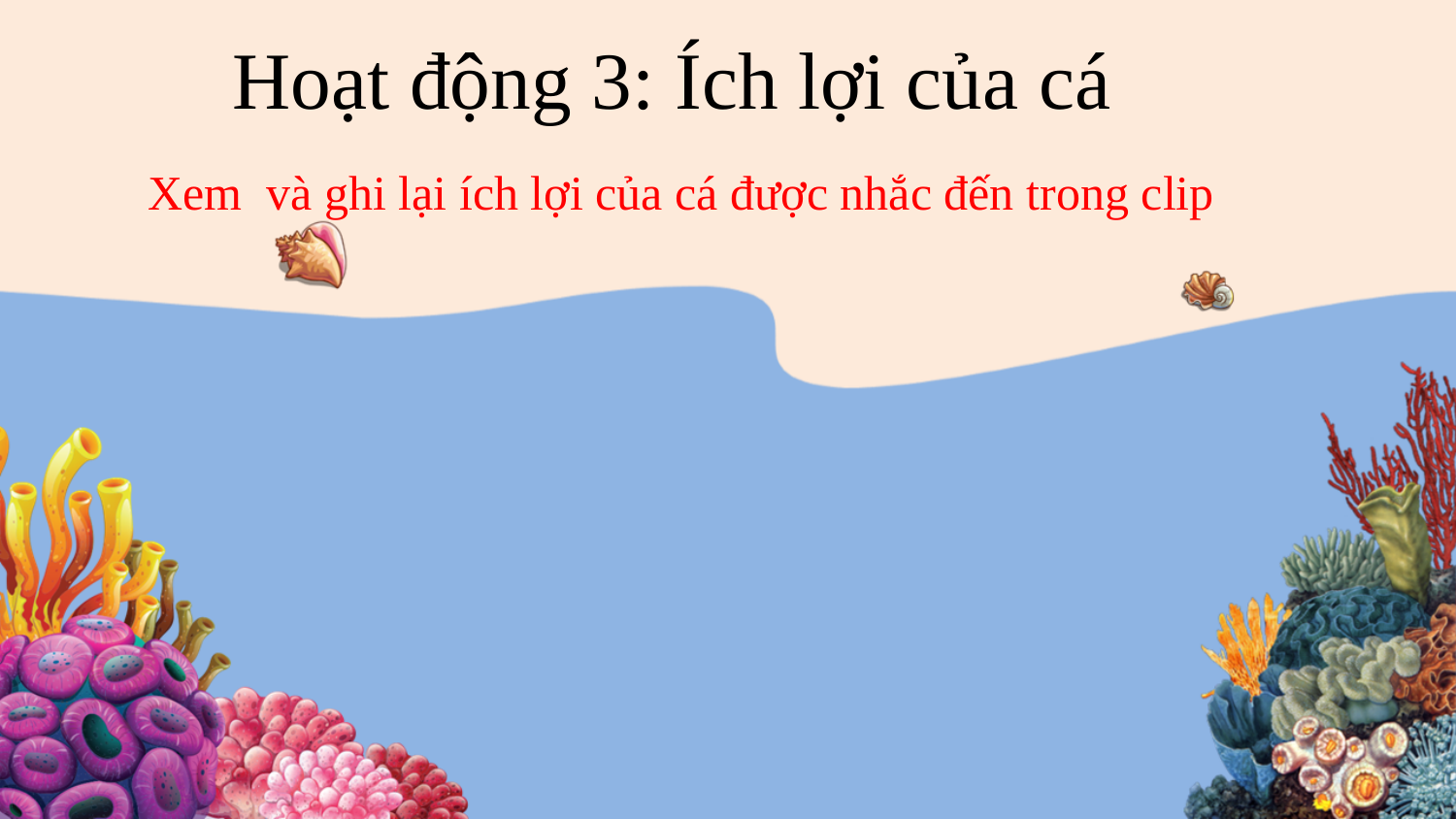

Hoạt động 3: Ích lợi của cá
Xem  và ghi lại ích lợi của cá được nhắc đến trong clip